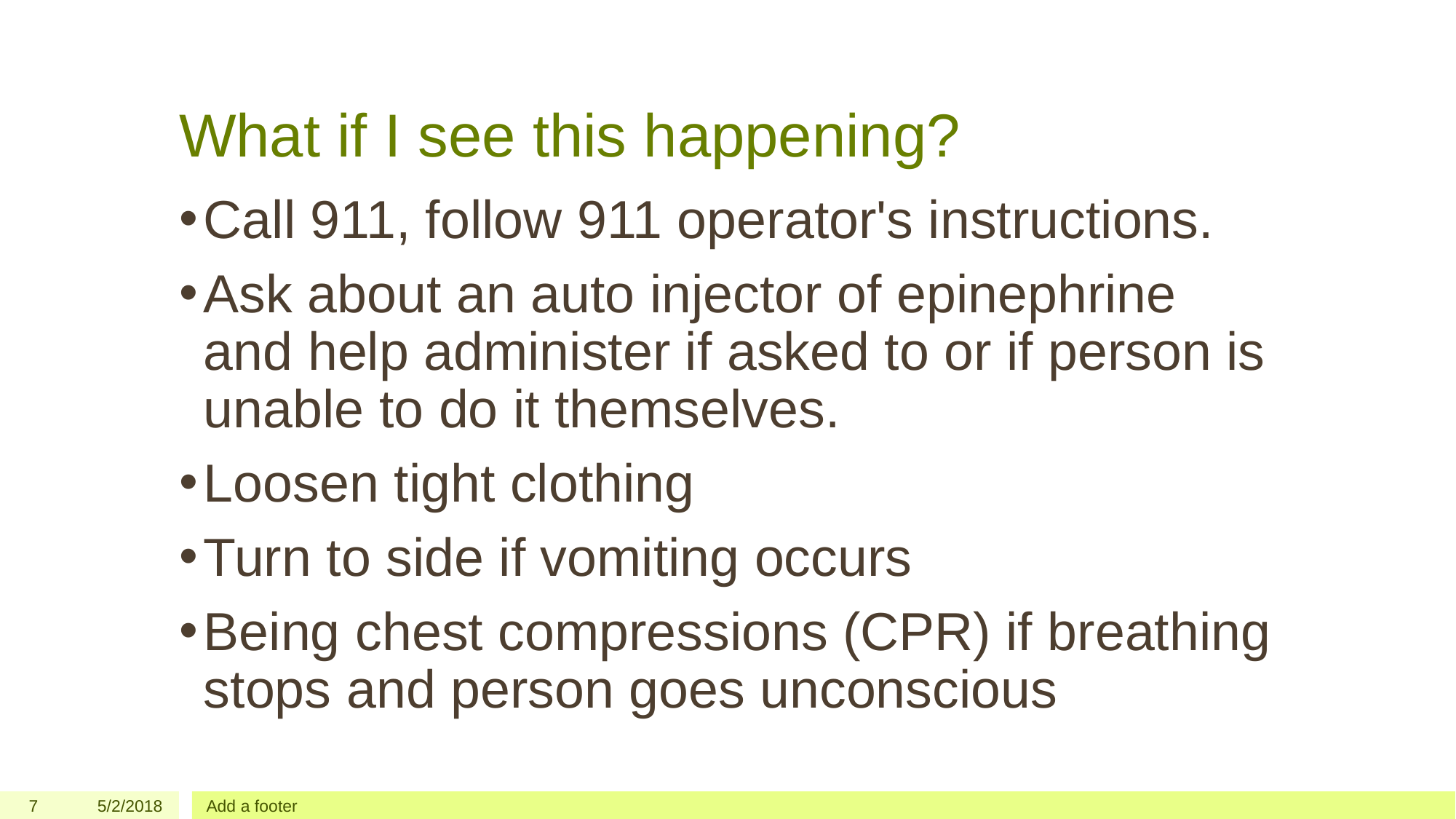

# What if I see this happening?
Call 911, follow 911 operator's instructions.
Ask about an auto injector of epinephrine and help administer if asked to or if person is unable to do it themselves.
Loosen tight clothing
Turn to side if vomiting occurs
Being chest compressions (CPR) if breathing stops and person goes unconscious

7
5/2/2018
Add a footer